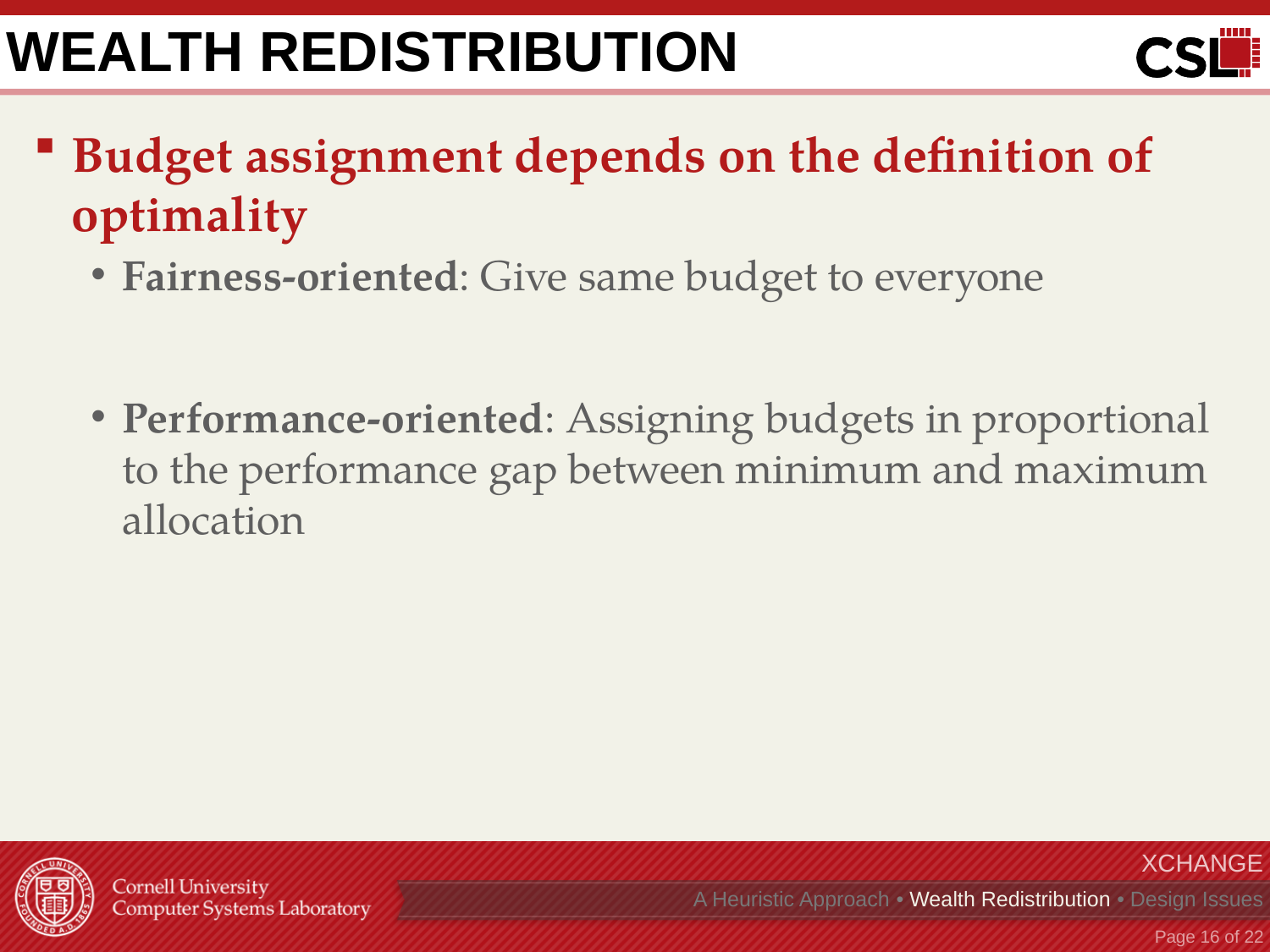

# Wealth redistribution
Budget assignment depends on the definition of optimality
Fairness-oriented: Give same budget to everyone

Performance-oriented: Assigning budgets in proportional to the performance gap between minimum and maximum allocation

XChange
 A Heuristic Approach • Wealth Redistribution • Design Issues
Page 16 of 22